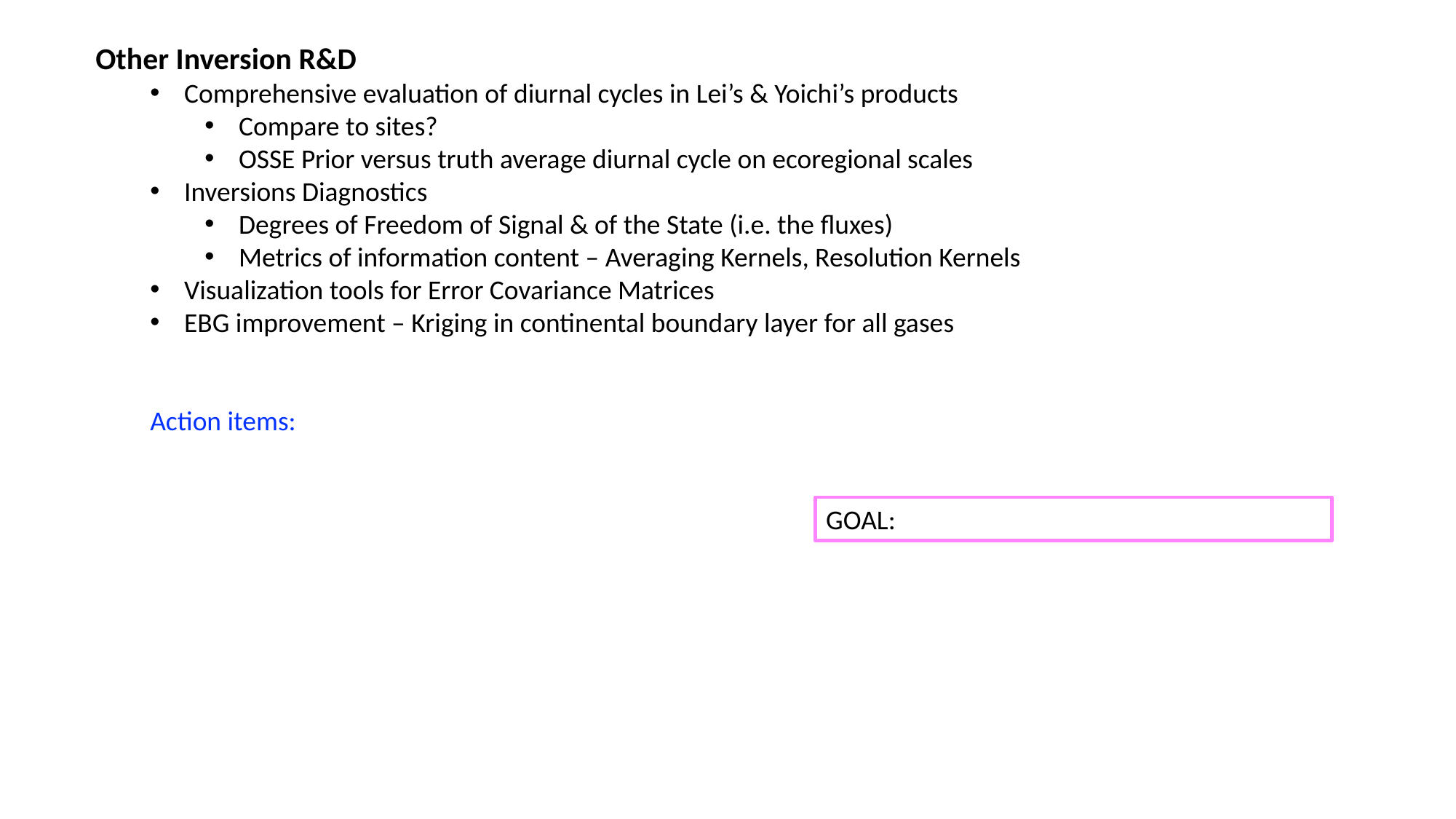

Other Inversion R&D
Comprehensive evaluation of diurnal cycles in Lei’s & Yoichi’s products
Compare to sites?
OSSE Prior versus truth average diurnal cycle on ecoregional scales
Inversions Diagnostics
Degrees of Freedom of Signal & of the State (i.e. the fluxes)
Metrics of information content – Averaging Kernels, Resolution Kernels
Visualization tools for Error Covariance Matrices
EBG improvement – Kriging in continental boundary layer for all gases

Action items:

GOAL: